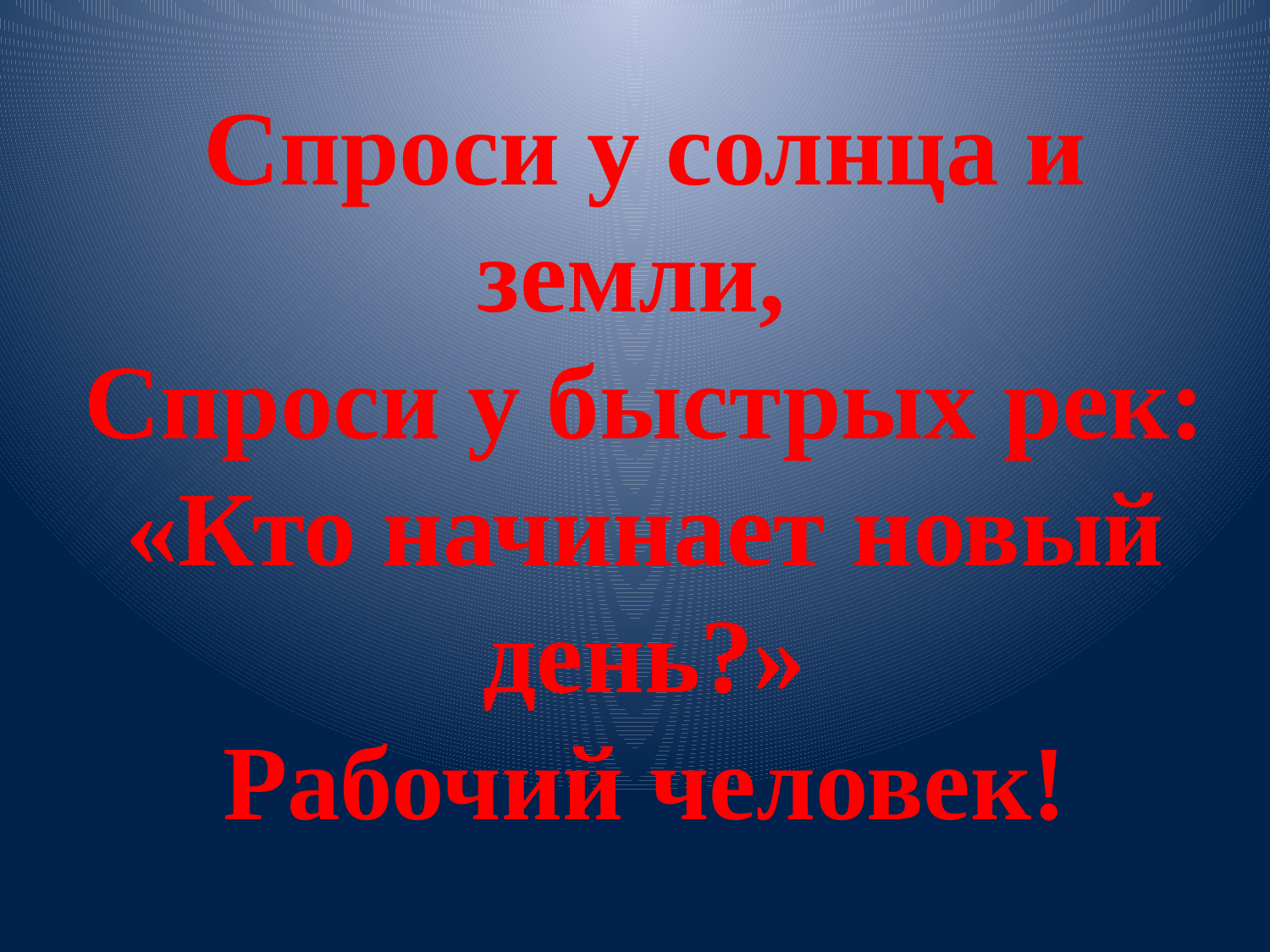

Спроси у солнца и земли,
Спроси у быстрых рек:
«Кто начинает новый день?»
Рабочий человек!